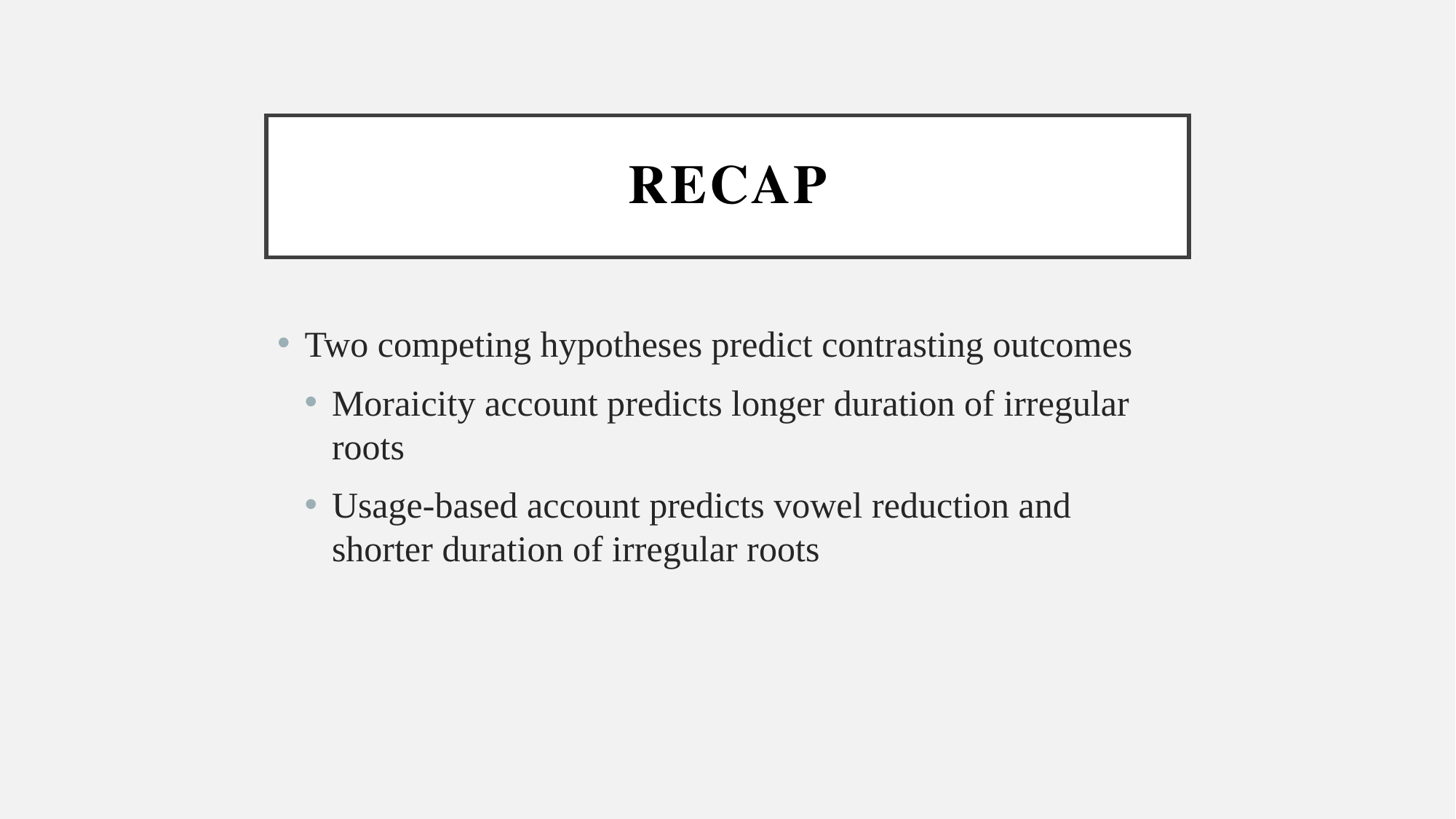

# RECAP
Two competing hypotheses predict contrasting outcomes
Moraicity account predicts longer duration of irregular roots
Usage-based account predicts vowel reduction and shorter duration of irregular roots